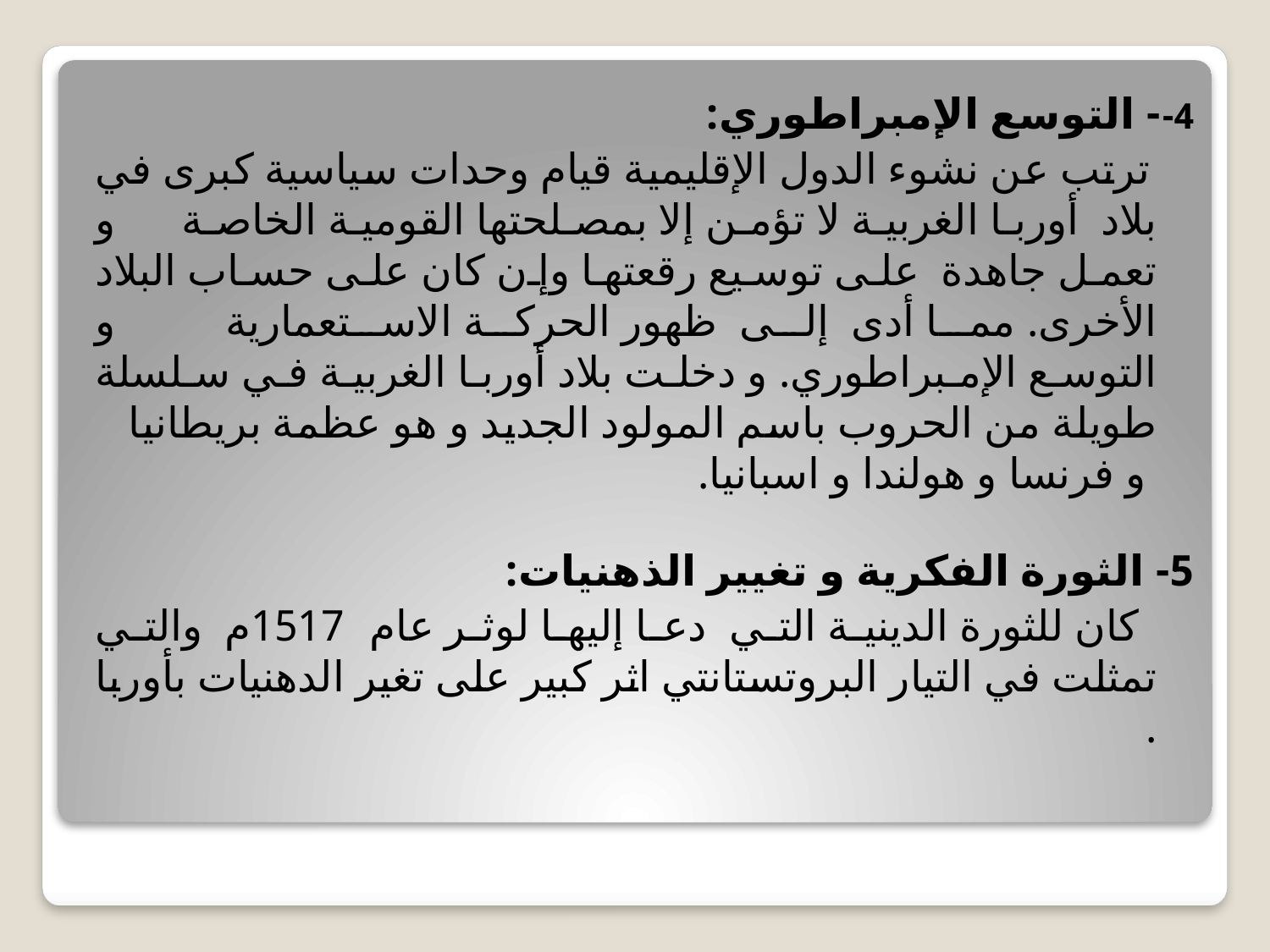

4-- التوسع الإمبراطوري:
    ترتب عن نشوء الدول الإقليمية قيام وحدات سياسية كبرى في بلاد  أوربا الغربية لا تؤمن إلا بمصلحتها القومية الخاصة      و تعمل جاهدة  على توسيع رقعتها وإن كان على حساب البلاد الأخرى. مما أدى  إلى  ظهور الحركة الاستعمارية          و التوسع الإمبراطوري. و دخلت بلاد أوربا الغربية في سلسلة طويلة من الحروب باسم المولود الجديد و هو عظمة بريطانيا     و فرنسا و هولندا و اسبانيا.

5- الثورة الفكرية و تغيير الذهنيات:
     كان للثورة الدينية التي  دعا إليها لوثر عام 1517م  والتي تمثلت في التيار البروتستانتي اثر كبير على تغير الدهنيات بأوربا .